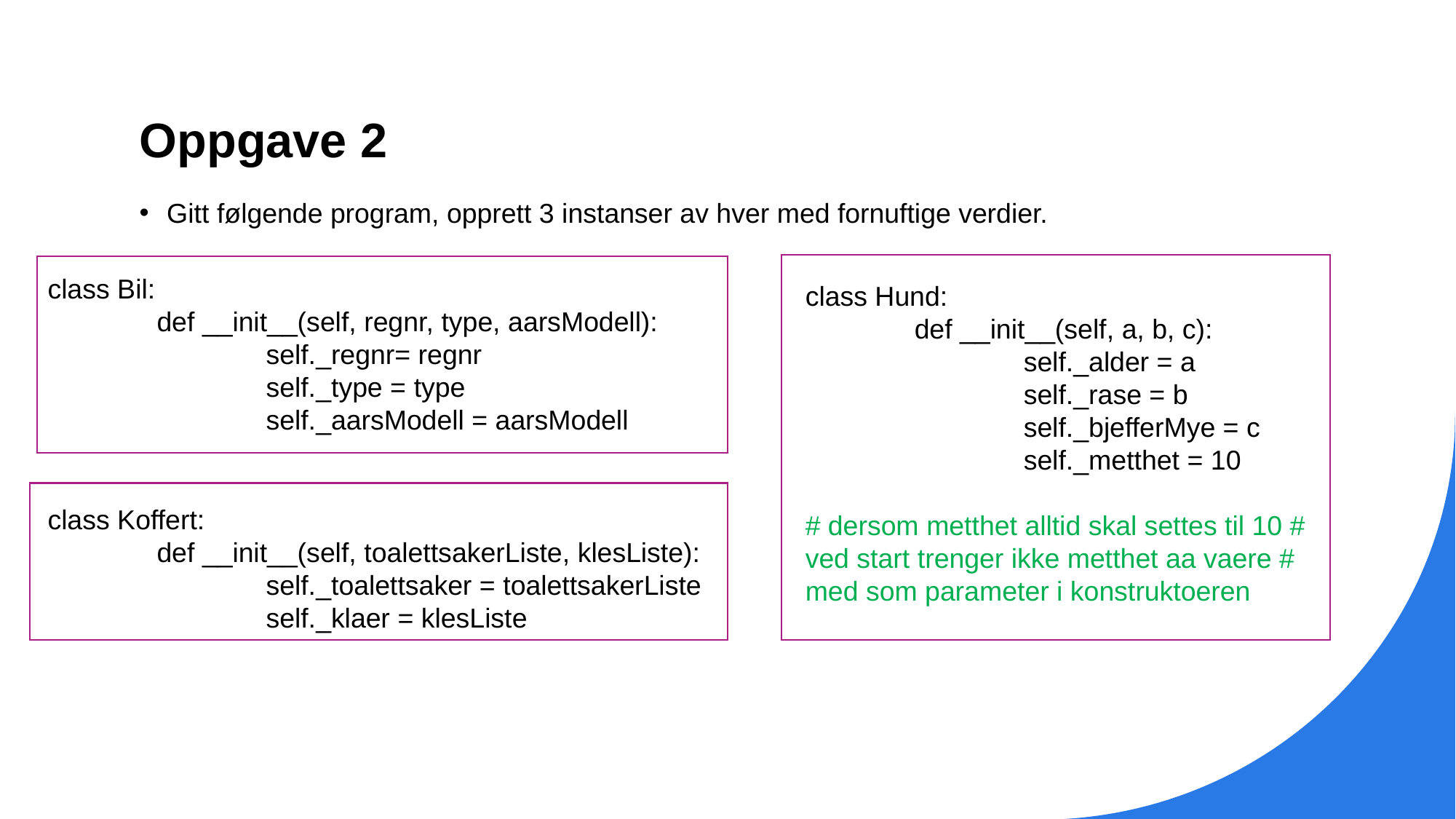

# Oppgave 2
Gitt følgende program, opprett 3 instanser av hver med fornuftige verdier.

d

class Bil:
	def __init__(self, regnr, type, aarsModell):
		self._regnr= regnr
		self._type = type
		self._aarsModell = aarsModell
class Hund:
	def __init__(self, a, b, c):
		self._alder = a
		self._rase = b
		self._bjefferMye = c
		self._metthet = 10

# dersom metthet alltid skal settes til 10 # ved start trenger ikke metthet aa vaere # med som parameter i konstruktoeren

class Koffert:
	def __init__(self, toalettsakerListe, klesListe):
		self._toalettsaker = toalettsakerListe
		self._klaer = klesListe